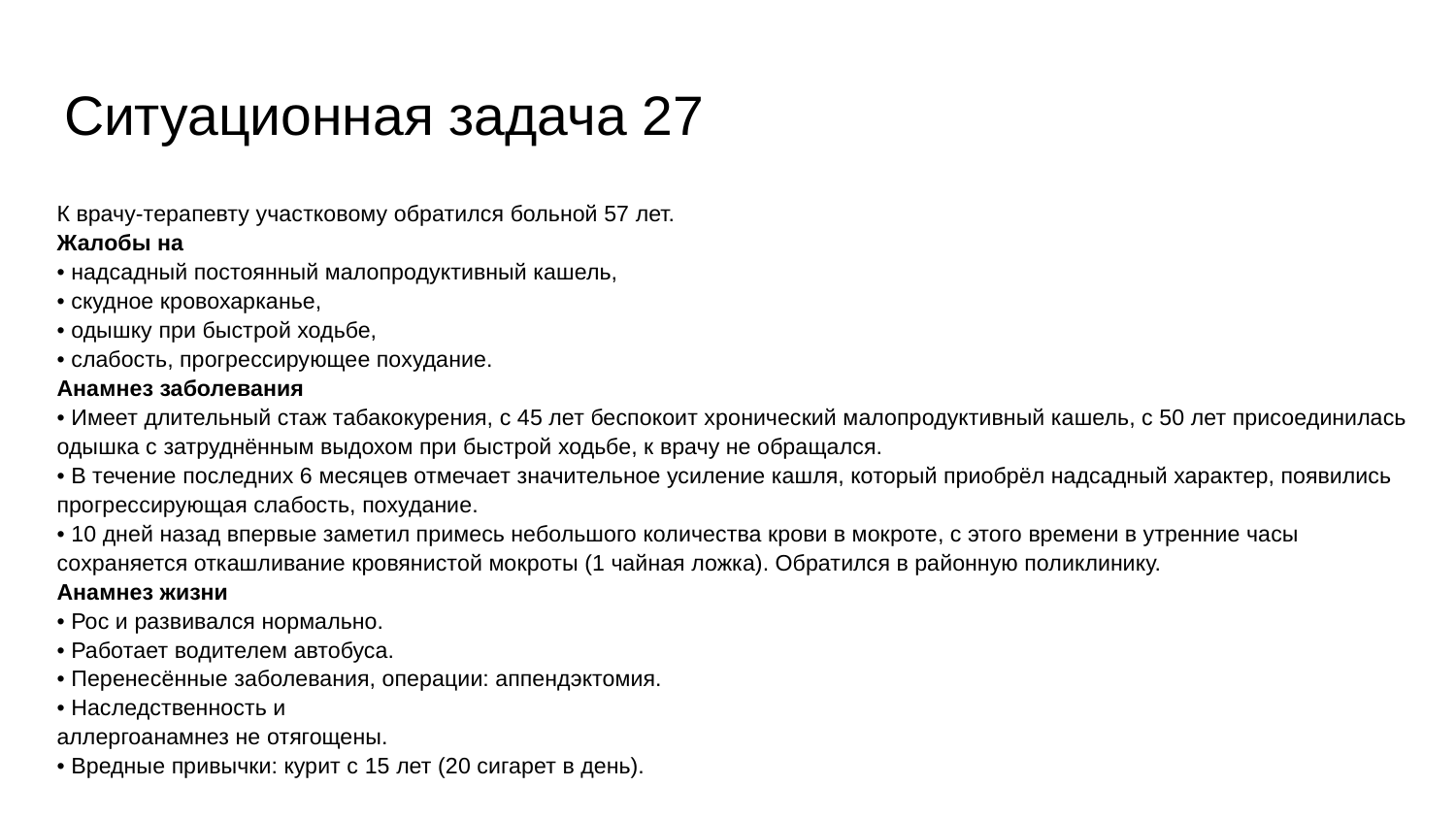

# Ситуационная задача 27
К врачу-терапевту участковому обратился больной 57 лет.
Жалобы на
• надсадный постоянный малопродуктивный кашель,
• скудное кровохарканье,
• одышку при быстрой ходьбе,
• слабость, прогрессирующее похудание.
Анамнез заболевания
• Имеет длительный стаж табакокурения, с 45 лет беспокоит хронический малопродуктивный кашель, с 50 лет присоединилась одышка с затруднённым выдохом при быстрой ходьбе, к врачу не обращался.
• В течение последних 6 месяцев отмечает значительное усиление кашля, который приобрёл надсадный характер, появились прогрессирующая слабость, похудание.
• 10 дней назад впервые заметил примесь небольшого количества крови в мокроте, с этого времени в утренние часы сохраняется откашливание кровянистой мокроты (1 чайная ложка). Обратился в районную поликлинику.
Анамнез жизни
• Рос и развивался нормально.
• Работает водителем автобуса.
• Перенесённые заболевания, операции: аппендэктомия.
• Наследственность и
аллергоанамнез не отягощены.
• Вредные привычки: курит с 15 лет (20 сигарет в день).